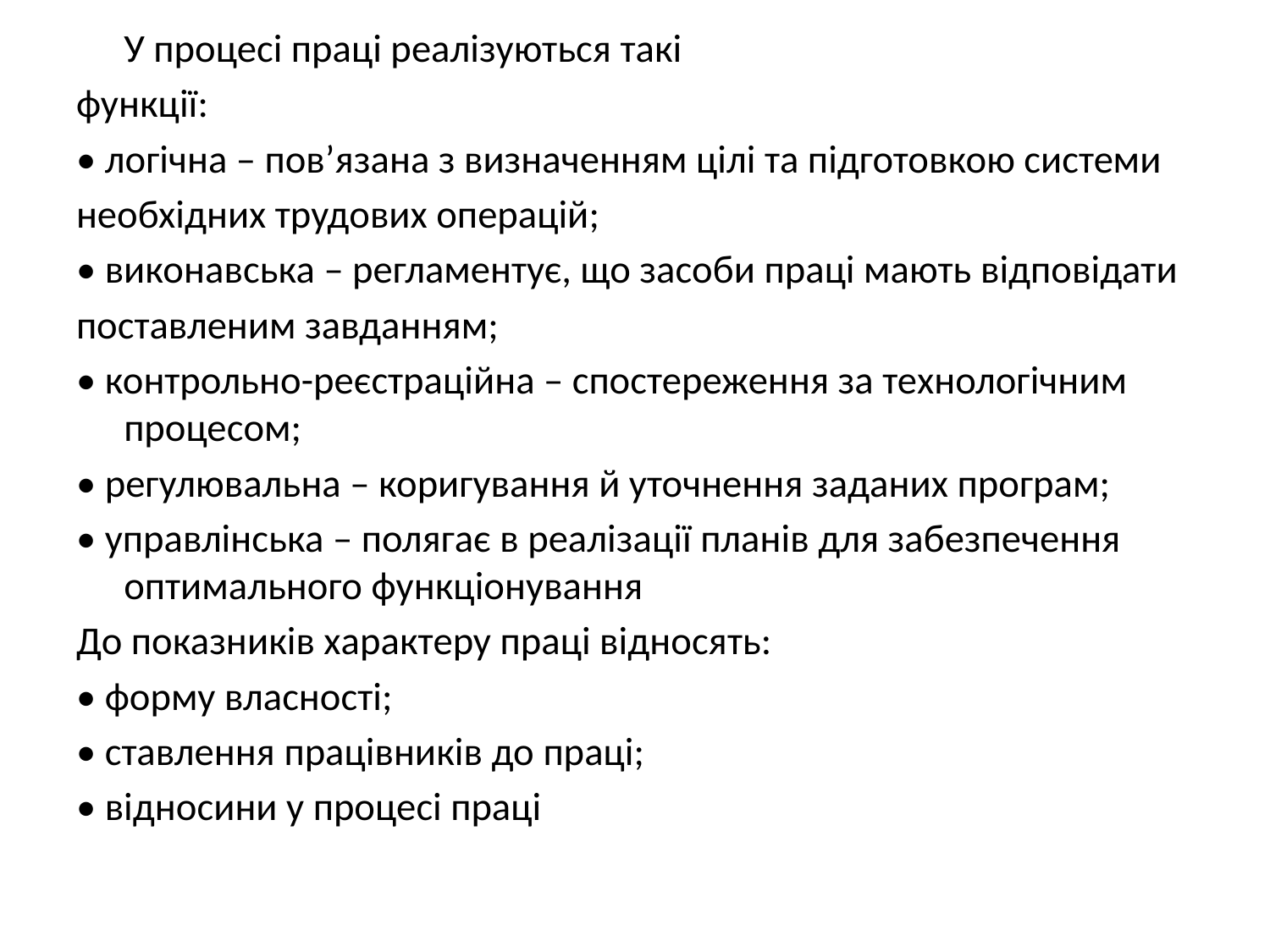

#
	У процесі праці реалізуються такі
функції:
• логічна – пов’язана з визначенням цілі та підготовкою системи
необхідних трудових операцій;
• виконавська – регламентує, що засоби праці мають відповідати
поставленим завданням;
• контрольно-реєстраційна – спостереження за технологічним процесом;
• регулювальна – коригування й уточнення заданих програм;
• управлінська – полягає в реалізації планів для забезпечення оптимального функціонування
До показників характеру праці відносять:
• форму власності;
• ставлення працівників до праці;
• відносини у процесі праці